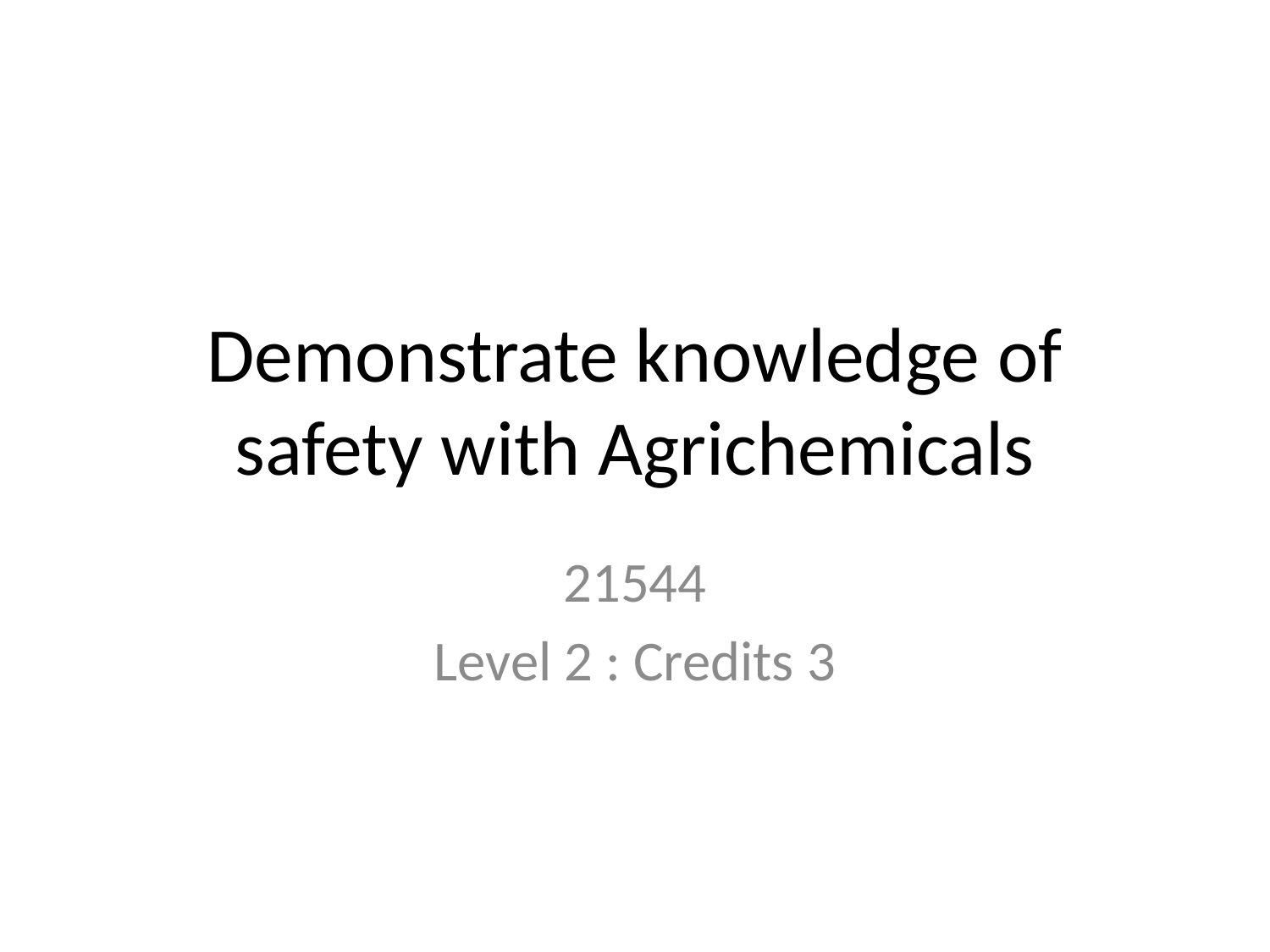

# Demonstrate knowledge of safety with Agrichemicals
21544
Level 2 : Credits 3